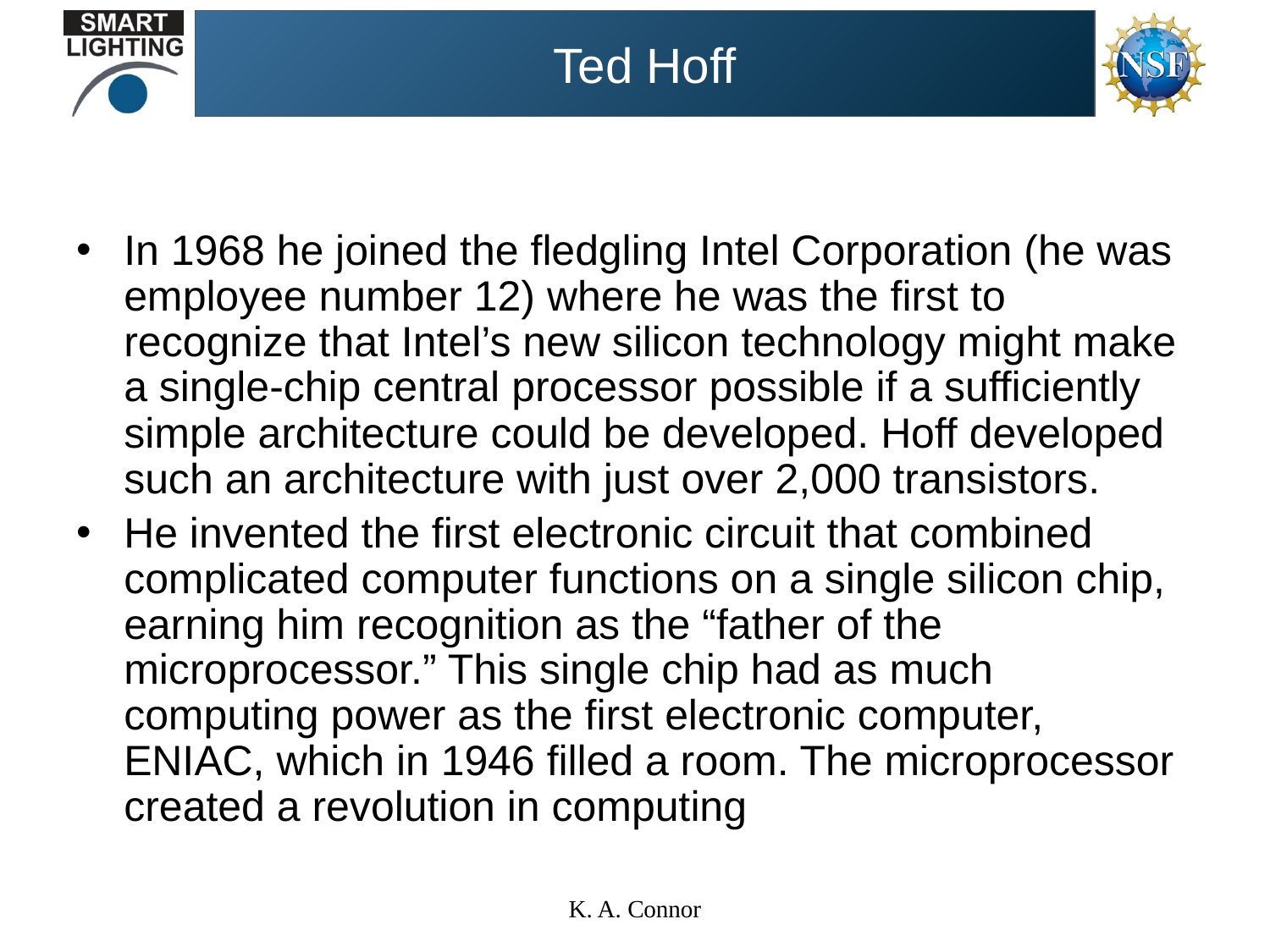

# Ted Hoff
In 1968 he joined the fledgling Intel Corporation (he was employee number 12) where he was the first to recognize that Intel’s new silicon technology might make a single-chip central processor possible if a sufficiently simple architecture could be developed. Hoff developed such an architecture with just over 2,000 transistors.
He invented the first electronic circuit that combined complicated computer functions on a single silicon chip, earning him recognition as the “father of the microprocessor.” This single chip had as much computing power as the first electronic computer, ENIAC, which in 1946 filled a room. The microprocessor created a revolution in computing
K. A. Connor